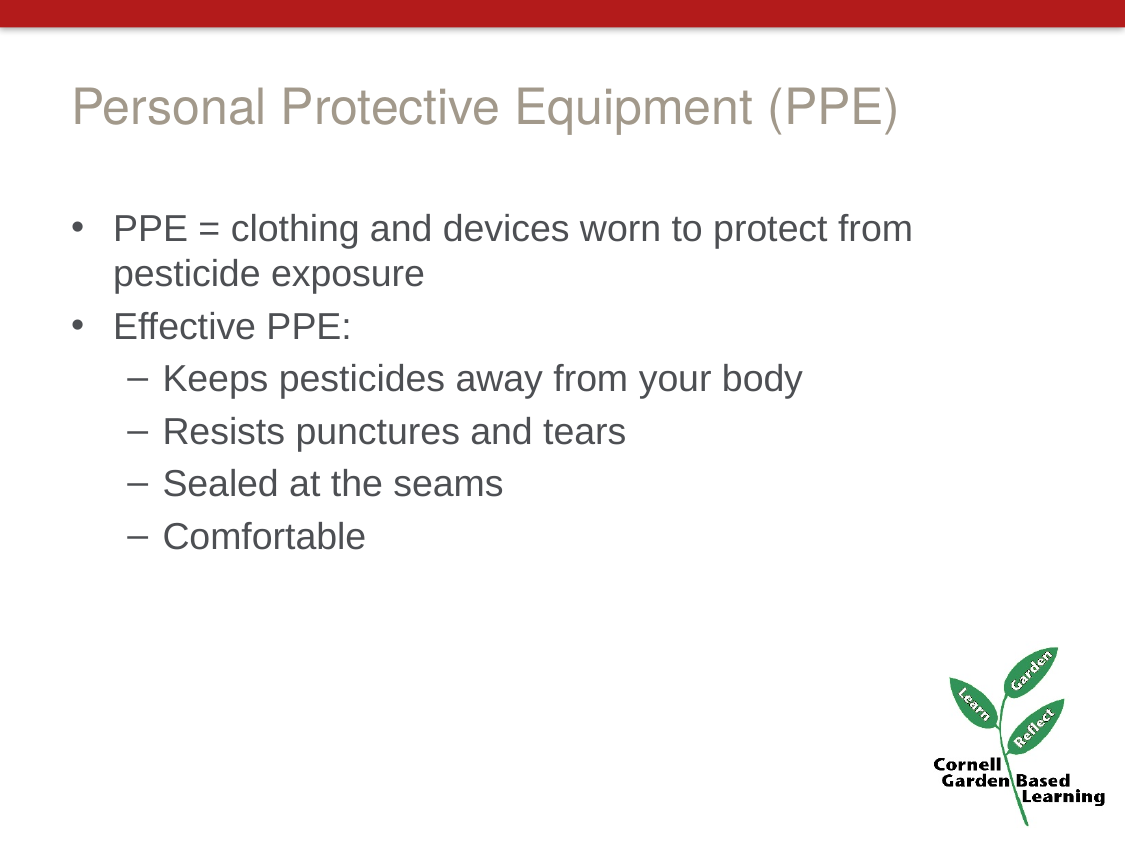

# Personal Protective Equipment (PPE)
PPE = clothing and devices worn to protect from pesticide exposure
Effective PPE:
Keeps pesticides away from your body
Resists punctures and tears
Sealed at the seams
Comfortable